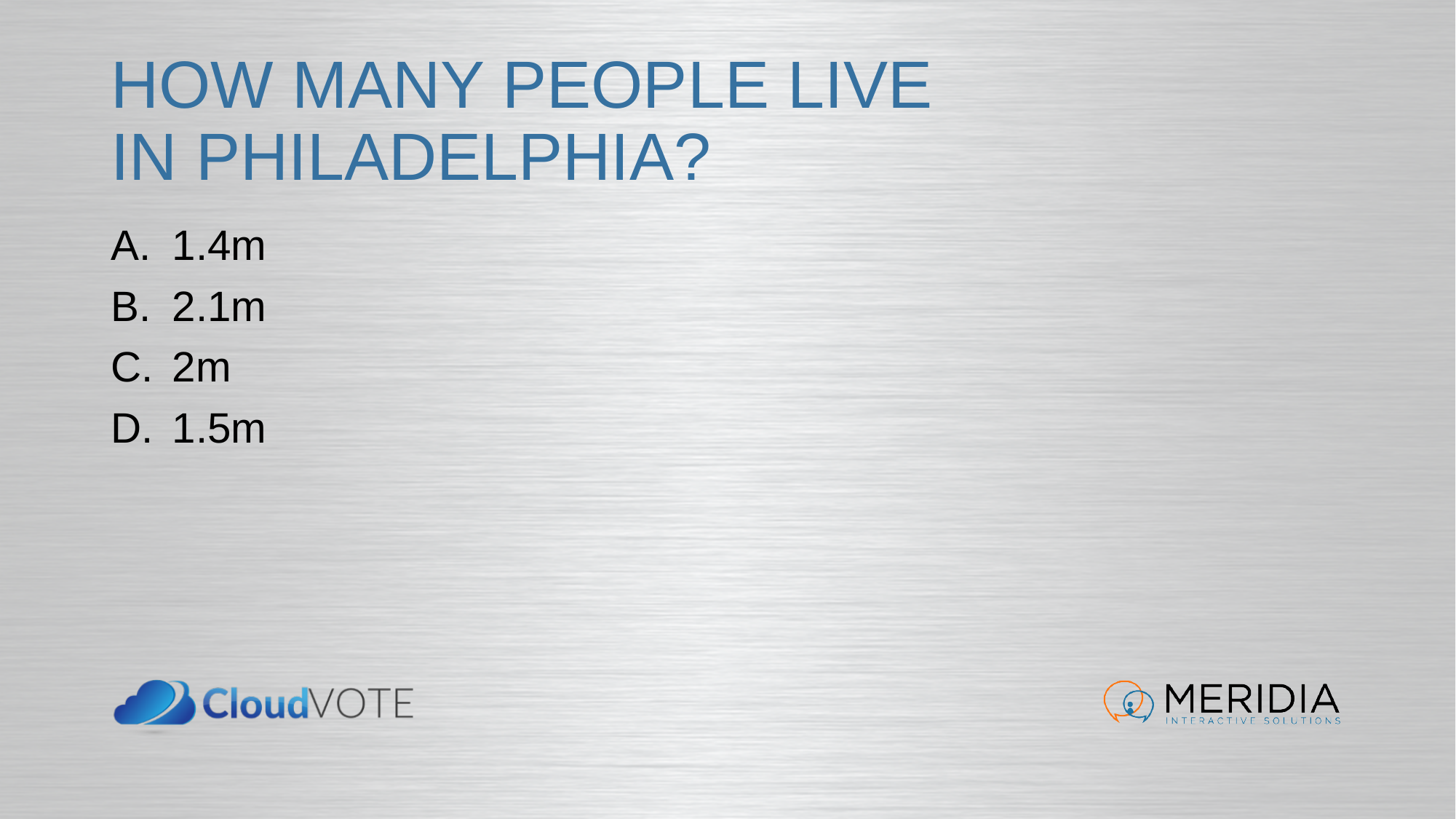

# How many people live in Philadelphia?
1.4m
2.1m
2m
1.5m